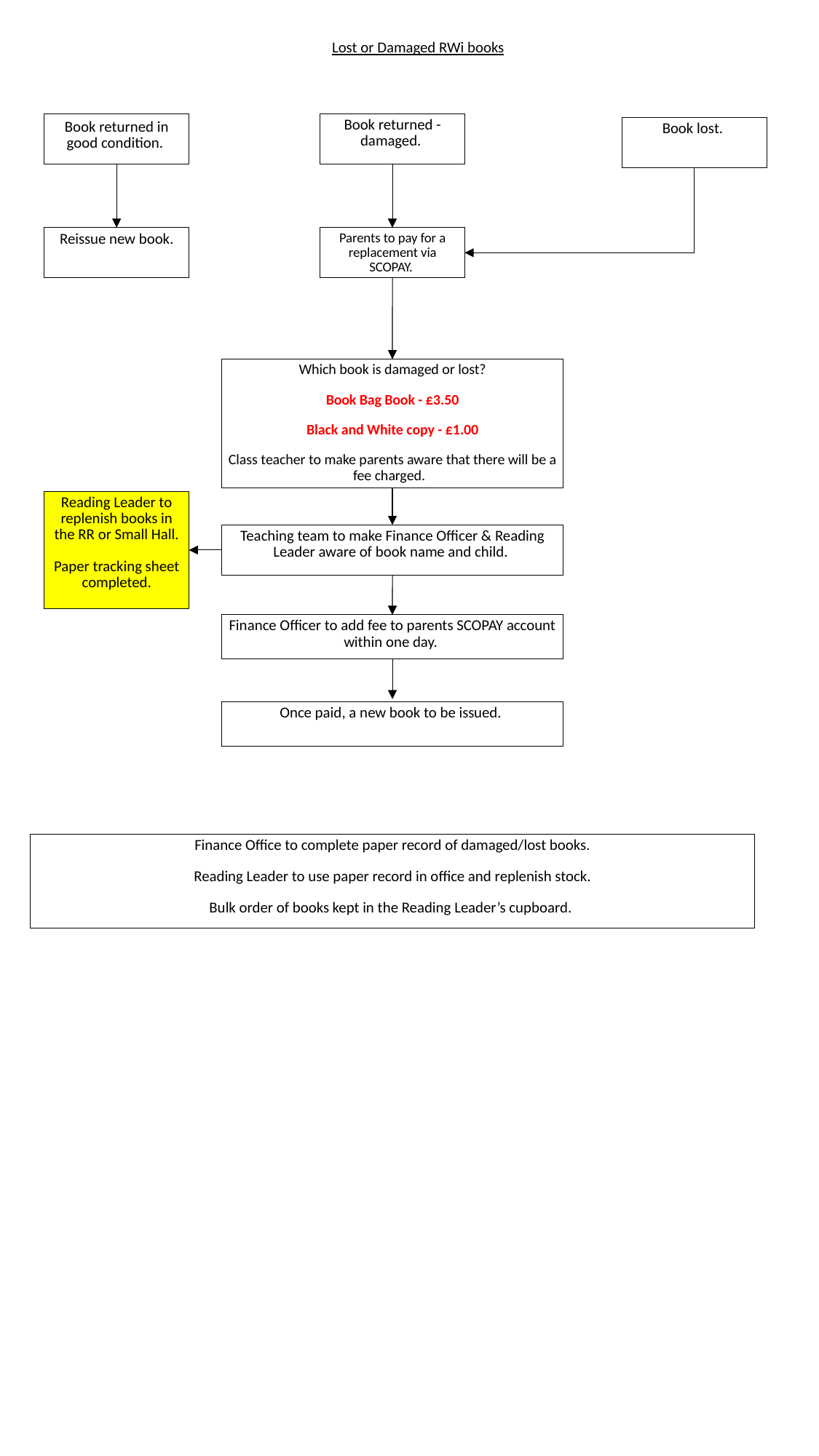

# Lost or Damaged RWi books
Book returned - damaged.
Book returned in good condition.
Book lost.
Reissue new book.
Parents to pay for a replacement via SCOPAY.
Which book is damaged or lost?
Book Bag Book - £3.50
Black and White copy - £1.00
Class teacher to make parents aware that there will be a fee charged.

Reading Leader to replenish books in the RR or Small Hall.
Paper tracking sheet completed.
Teaching team to make Finance Officer & Reading Leader aware of book name and child.

Finance Officer to add fee to parents SCOPAY account within one day.
Once paid, a new book to be issued.
Finance Office to complete paper record of damaged/lost books.
Reading Leader to use paper record in office and replenish stock.
Bulk order of books kept in the Reading Leader’s cupboard.